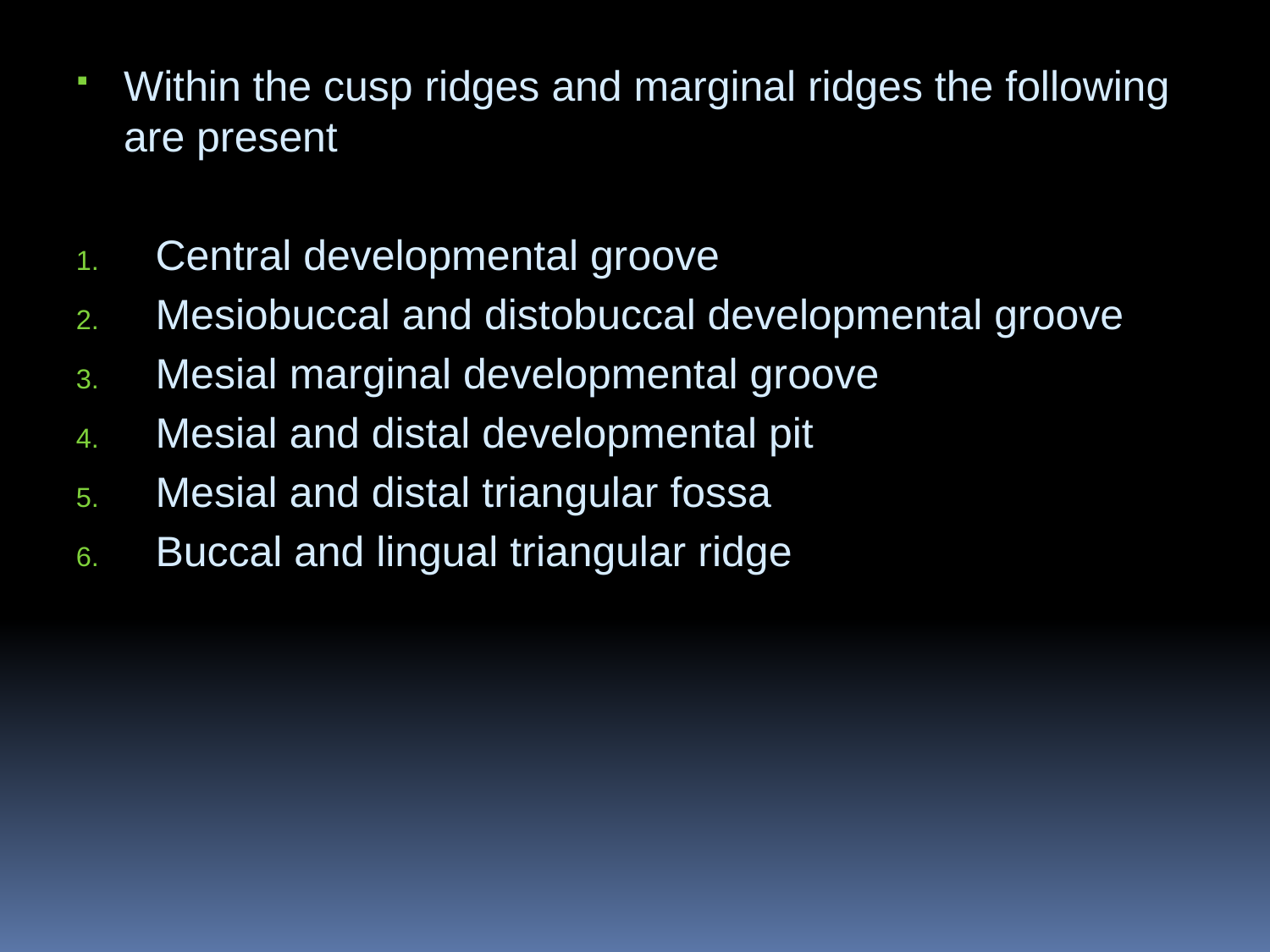

Within the cusp ridges and marginal ridges the following are present

Central developmental groove
Mesiobuccal and distobuccal developmental groove
Mesial marginal developmental groove
Mesial and distal developmental pit
Mesial and distal triangular fossa
Buccal and lingual triangular ridge